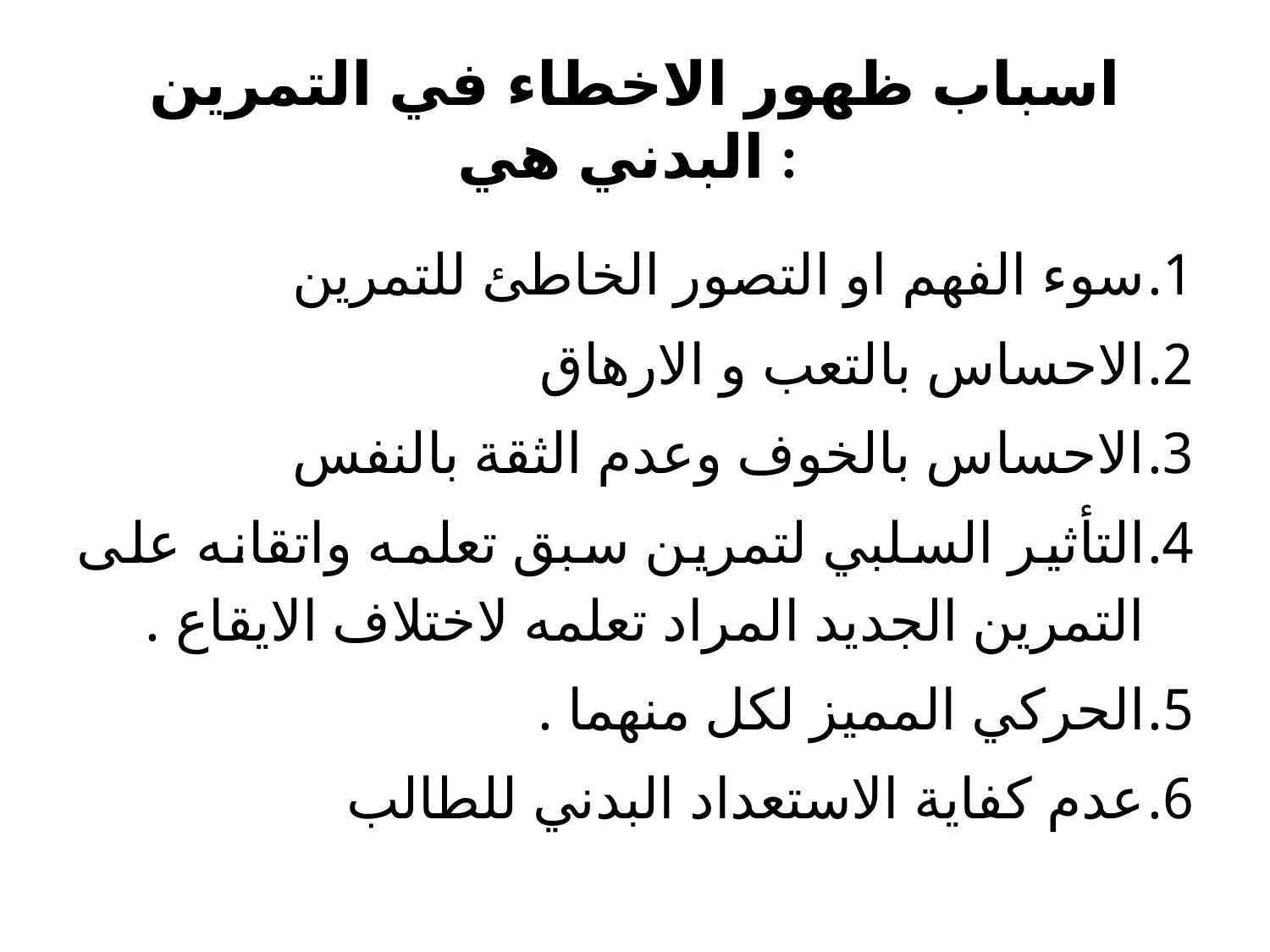

# اسباب ظهور الاخطاء في التمرين البدني هي :
سوء الفهم او التصور الخاطئ للتمرين
الاحساس بالتعب و الارهاق
الاحساس بالخوف وعدم الثقة بالنفس
التأثير السلبي لتمرين سبق تعلمه واتقانه على التمرين الجديد المراد تعلمه لاختلاف الايقاع .
الحركي المميز لكل منهما .
عدم كفاية الاستعداد البدني للطالب